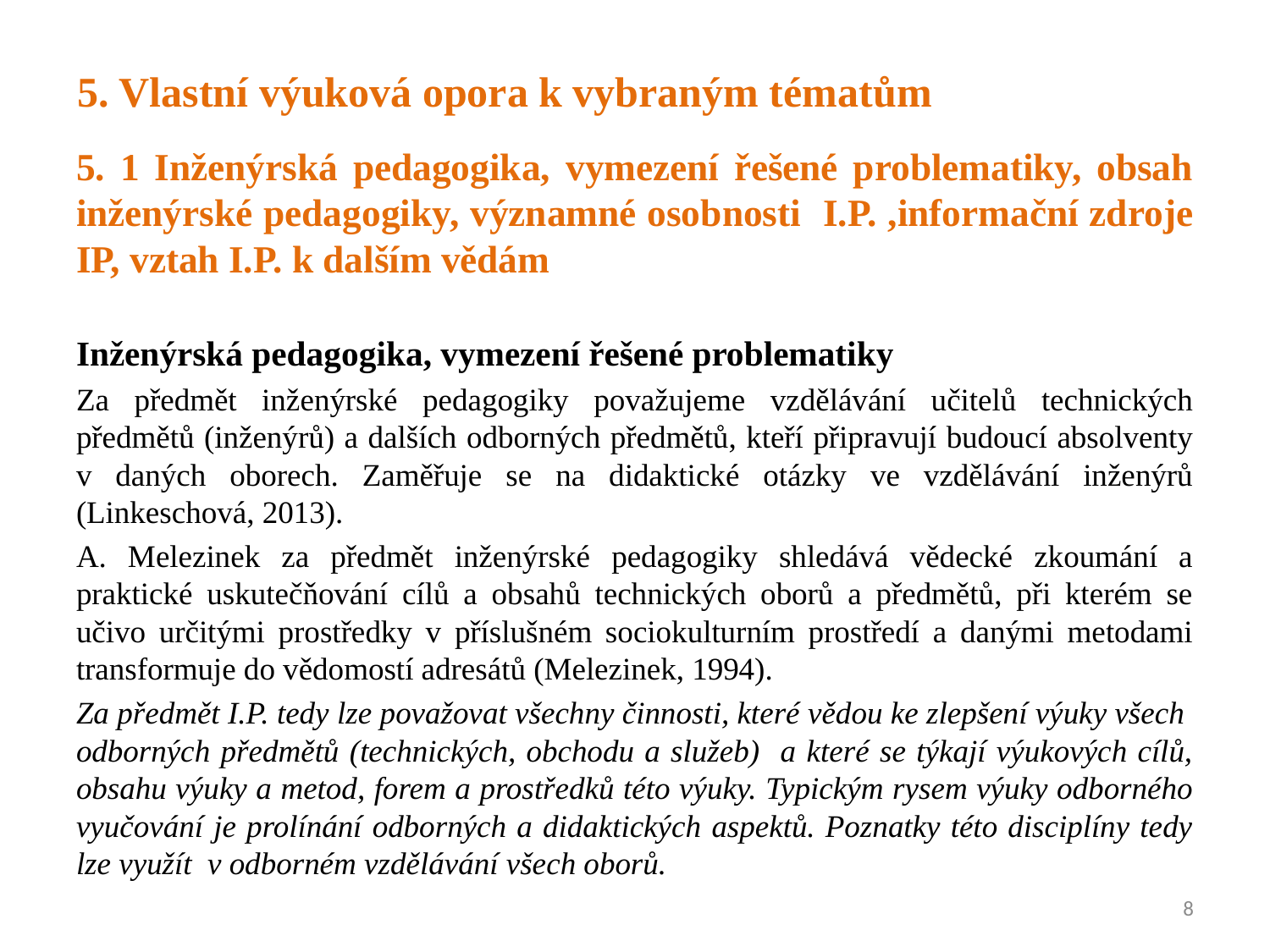

# 5. Vlastní výuková opora k vybraným tématům
5. 1 Inženýrská pedagogika, vymezení řešené problematiky, obsah inženýrské pedagogiky, významné osobnosti  I.P. ,informační zdroje IP, vztah I.P. k dalším vědám

Inženýrská pedagogika, vymezení řešené problematiky
Za předmět inženýrské pedagogiky považujeme vzdělávání učitelů technických předmětů (inženýrů) a dalších odborných předmětů, kteří připravují budoucí absolventy v daných oborech. Zaměřuje se na didaktické otázky ve vzdělávání inženýrů (Linkeschová, 2013).
A. Melezinek za předmět inženýrské pedagogiky shledává vědecké zkoumání a praktické uskutečňování cílů a obsahů technických oborů a předmětů, při kterém se učivo určitými prostředky v příslušném sociokulturním prostředí a danými metodami transformuje do vědomostí adresátů (Melezinek, 1994).
Za předmět I.P. tedy lze považovat všechny činnosti, které vědou ke zlepšení výuky všech  odborných předmětů (technických, obchodu a služeb)  a které se týkají výukových cílů, obsahu výuky a metod, forem a prostředků této výuky. Typickým rysem výuky odborného vyučování je prolínání odborných a didaktických aspektů. Poznatky této disciplíny tedy lze využít  v odborném vzdělávání všech oborů.
8